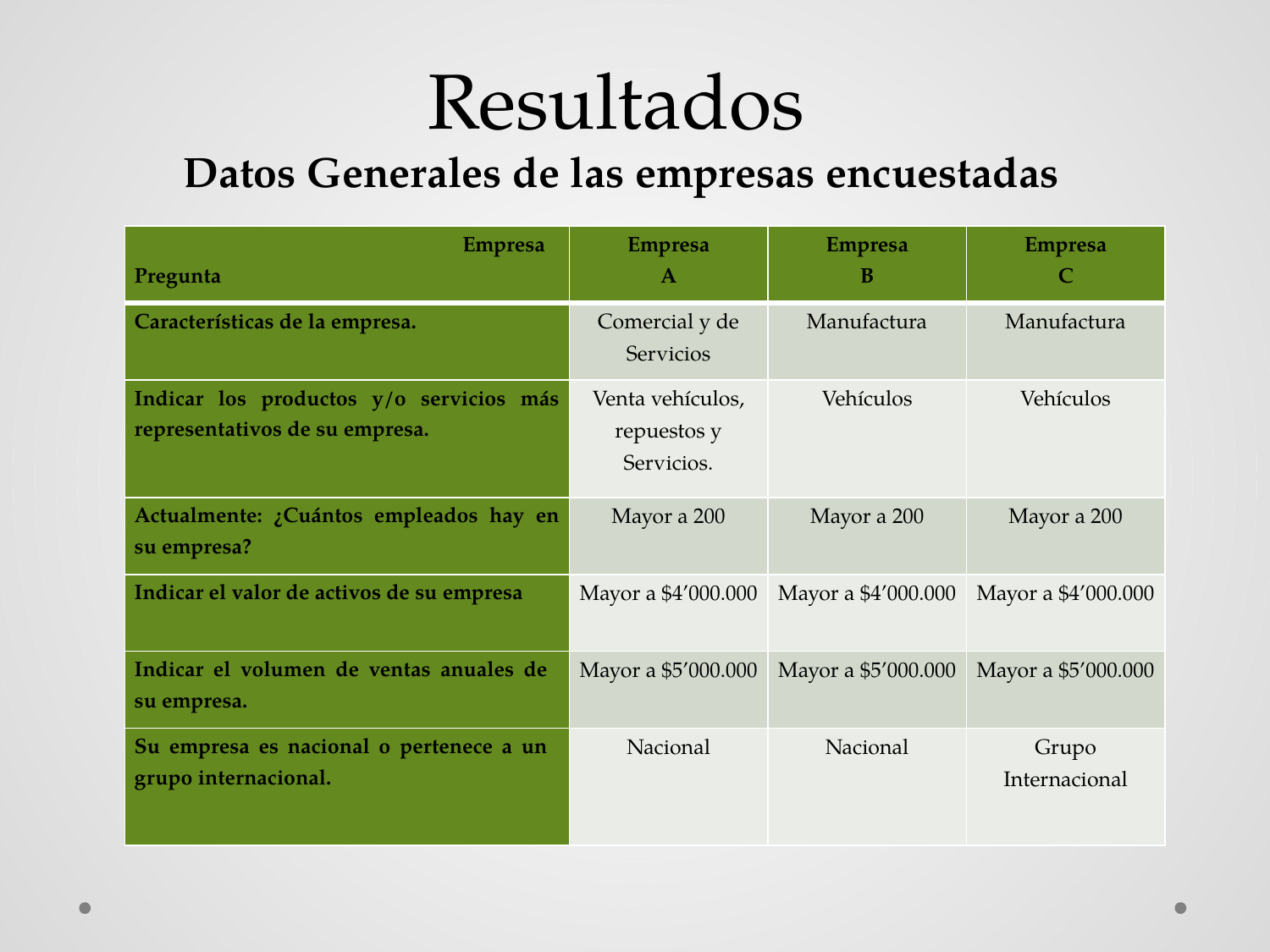

# Resultados Datos Generales de las empresas encuestadas
| Empresa Pregunta | Empresa A | Empresa B | Empresa C |
| --- | --- | --- | --- |
| Características de la empresa. | Comercial y de Servicios | Manufactura | Manufactura |
| Indicar los productos y/o servicios más representativos de su empresa. | Venta vehículos, repuestos y Servicios. | Vehículos | Vehículos |
| Actualmente: ¿Cuántos empleados hay en su empresa? | Mayor a 200 | Mayor a 200 | Mayor a 200 |
| Indicar el valor de activos de su empresa | Mayor a $4’000.000 | Mayor a $4’000.000 | Mayor a $4’000.000 |
| Indicar el volumen de ventas anuales de su empresa. | Mayor a $5’000.000 | Mayor a $5’000.000 | Mayor a $5’000.000 |
| Su empresa es nacional o pertenece a un grupo internacional. | Nacional | Nacional | Grupo Internacional |